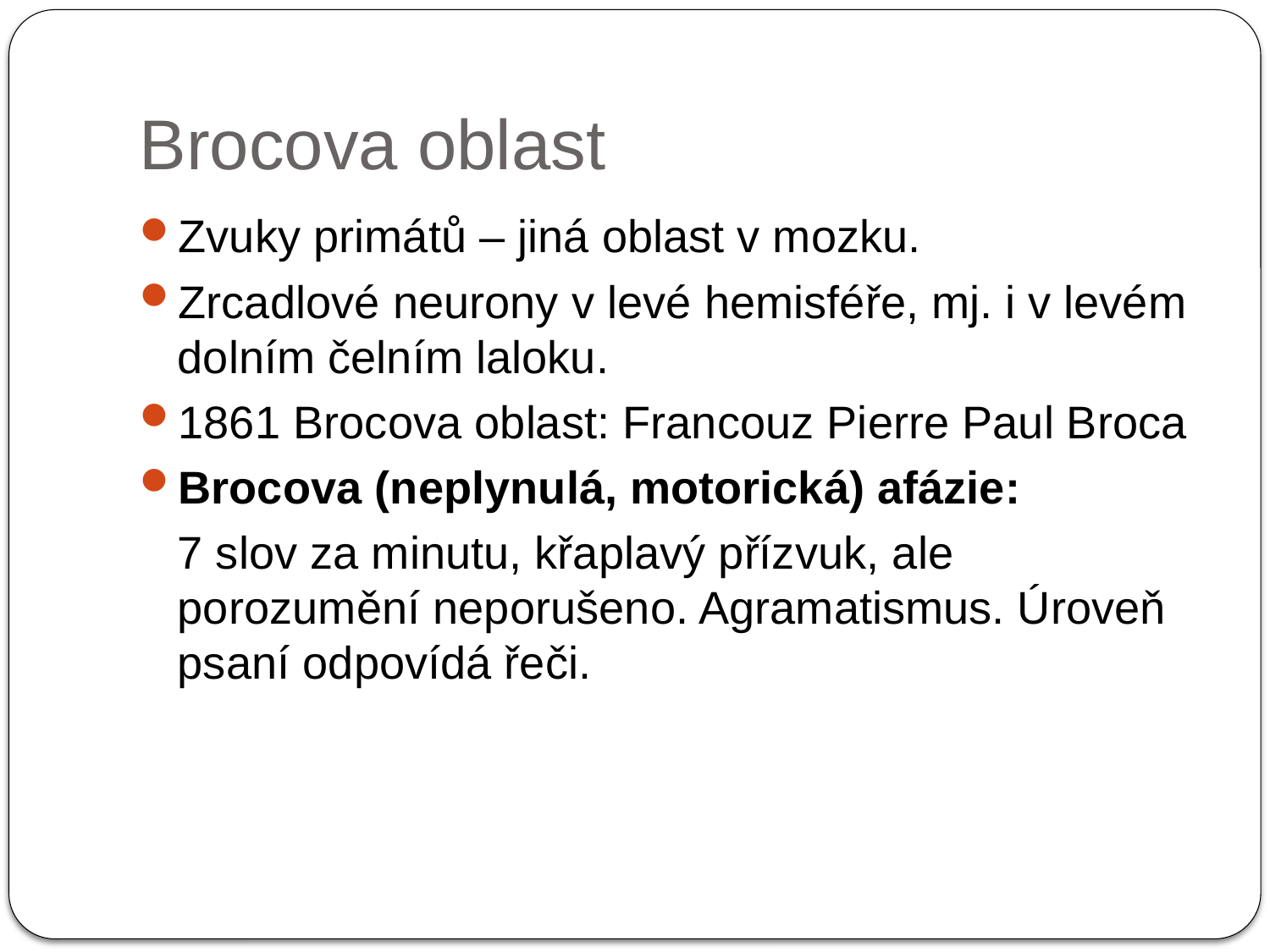

# Brocova oblast
Zvuky primátů – jiná oblast v mozku.
Zrcadlové neurony v levé hemisféře, mj. i v levém dolním čelním laloku.
1861 Brocova oblast: Francouz Pierre Paul Broca
Brocova (neplynulá, motorická) afázie:
   7 slov za minutu, křaplavý přízvuk, ale porozumění neporušeno. Agramatismus. Úroveň psaní odpovídá řeči.